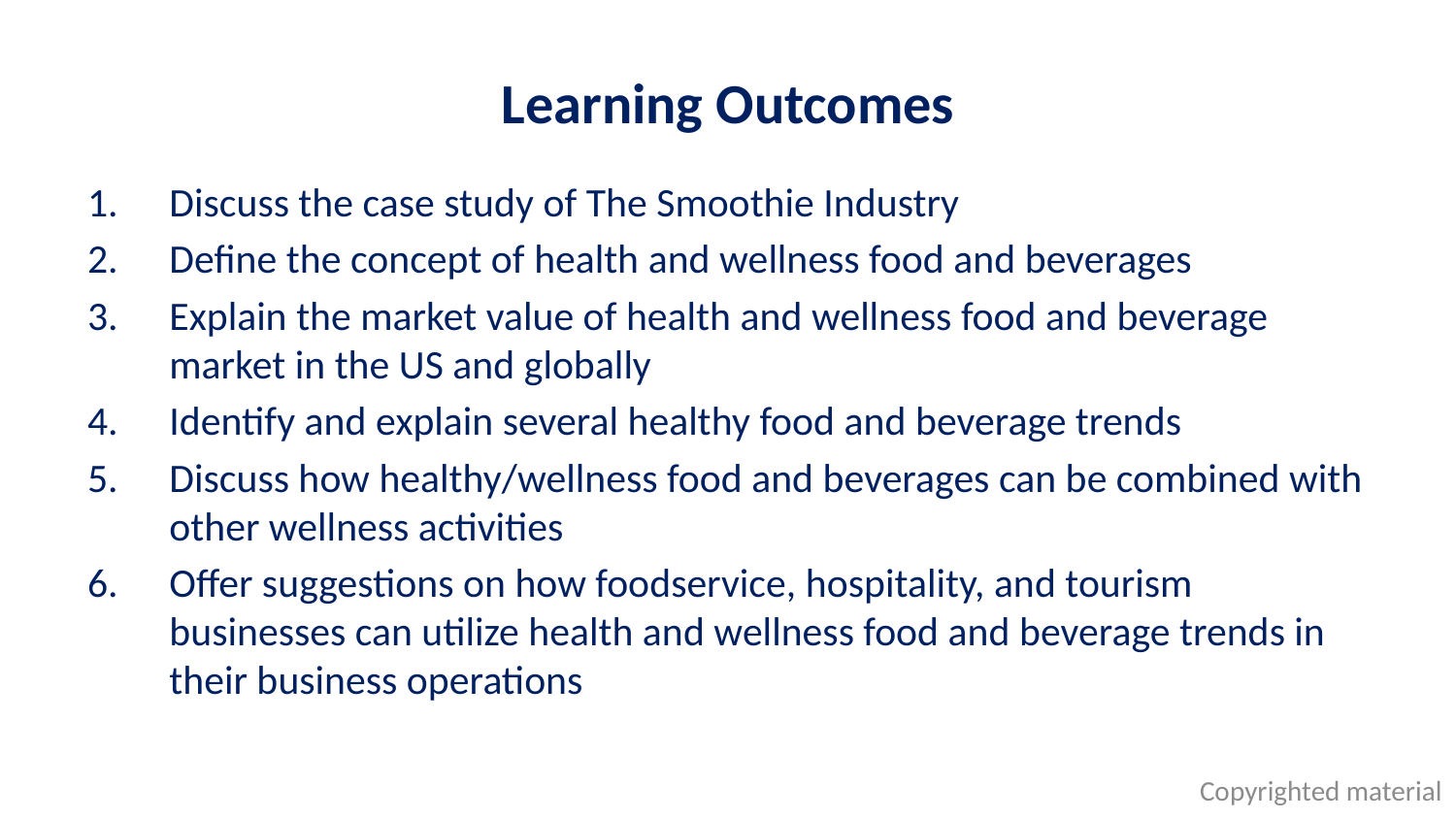

# Learning Outcomes
Discuss the case study of The Smoothie Industry
Define the concept of health and wellness food and beverages
Explain the market value of health and wellness food and beverage market in the US and globally
Identify and explain several healthy food and beverage trends
Discuss how healthy/wellness food and beverages can be combined with other wellness activities
Offer suggestions on how foodservice, hospitality, and tourism businesses can utilize health and wellness food and beverage trends in their business operations